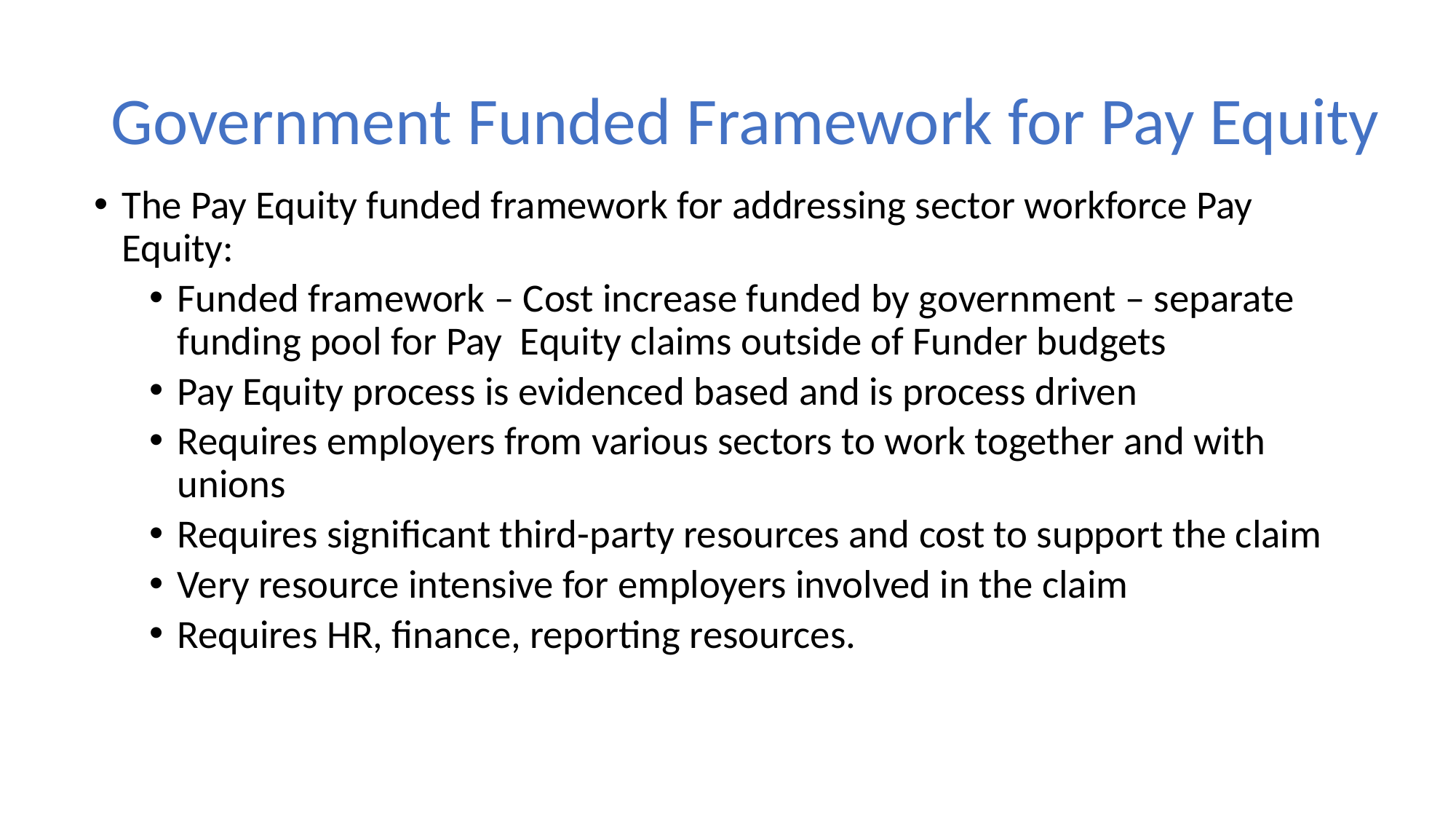

# Government Funded Framework for Pay Equity
The Pay Equity funded framework for addressing sector workforce Pay Equity:
Funded framework – Cost increase funded by government – separate funding pool for Pay  Equity claims outside of Funder budgets
Pay Equity process is evidenced based and is process driven
Requires employers from various sectors to work together and with unions
Requires significant third-party resources and cost to support the claim
Very resource intensive for employers involved in the claim
Requires HR, finance, reporting resources.